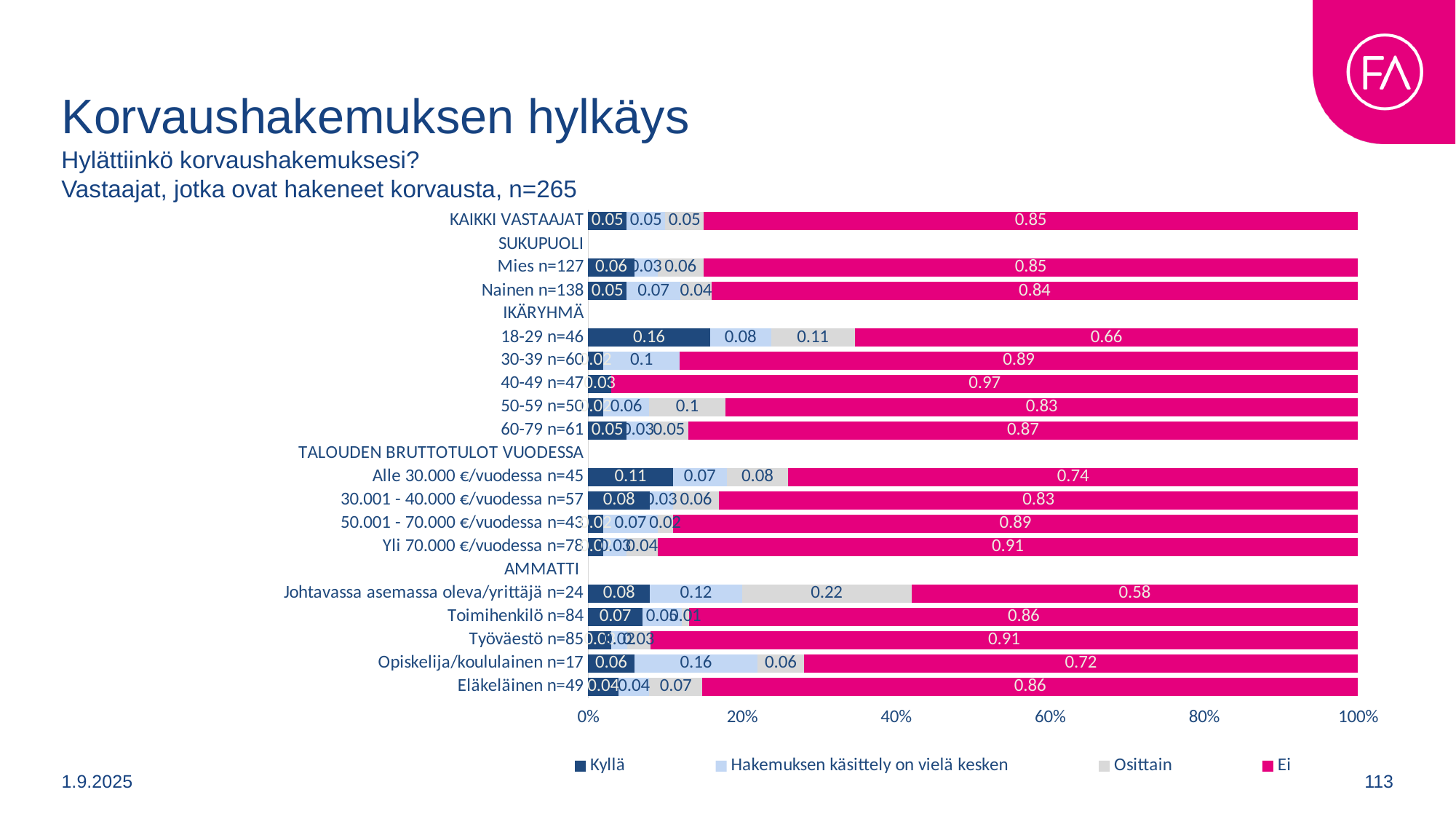

# Korvaushakemuksen hylkäys
Hylättiinkö korvaushakemuksesi?
Vastaajat, jotka ovat hakeneet korvausta, n=265

### Chart

| Category | Kyllä | Hakemuksen käsittely on vielä kesken | Osittain | Ei |
|---|---|---|---|---|
| KAIKKI VASTAAJAT | 0.05 | 0.05 | 0.05 | 0.85 |
| SUKUPUOLI | None | None | None | None |
| Mies n=127 | 0.06 | 0.03 | 0.06 | 0.85 |
| Nainen n=138 | 0.05 | 0.07 | 0.04 | 0.84 |
| IKÄRYHMÄ | None | None | None | None |
| 18-29 n=46 | 0.16 | 0.08 | 0.11 | 0.66 |
| 30-39 n=60 | 0.02 | 0.1 | None | 0.89 |
| 40-49 n=47 | 0.03 | None | None | 0.97 |
| 50-59 n=50 | 0.02 | 0.06 | 0.1 | 0.83 |
| 60-79 n=61 | 0.05 | 0.03 | 0.05 | 0.87 |
| TALOUDEN BRUTTOTULOT VUODESSA | None | None | None | None |
| Alle 30.000 €/vuodessa n=45 | 0.11 | 0.07 | 0.08 | 0.74 |
| 30.001 - 40.000 €/vuodessa n=57 | 0.08 | 0.03 | 0.06 | 0.83 |
| 50.001 - 70.000 €/vuodessa n=43 | 0.02 | 0.07 | 0.02 | 0.89 |
| Yli 70.000 €/vuodessa n=78 | 0.02 | 0.03 | 0.04 | 0.91 |
| AMMATTI  | None | None | None | None |
| Johtavassa asemassa oleva/yrittäjä n=24 | 0.08 | 0.12 | 0.22 | 0.58 |
| Toimihenkilö n=84 | 0.07 | 0.05 | 0.01 | 0.86 |
| Työväestö n=85 | 0.03 | 0.02 | 0.03 | 0.91 |
| Opiskelija/koululainen n=17 | 0.06 | 0.16 | 0.06 | 0.72 |
| Eläkeläinen n=49 | 0.04 | 0.04 | 0.07 | 0.86 |
1.9.2025
113